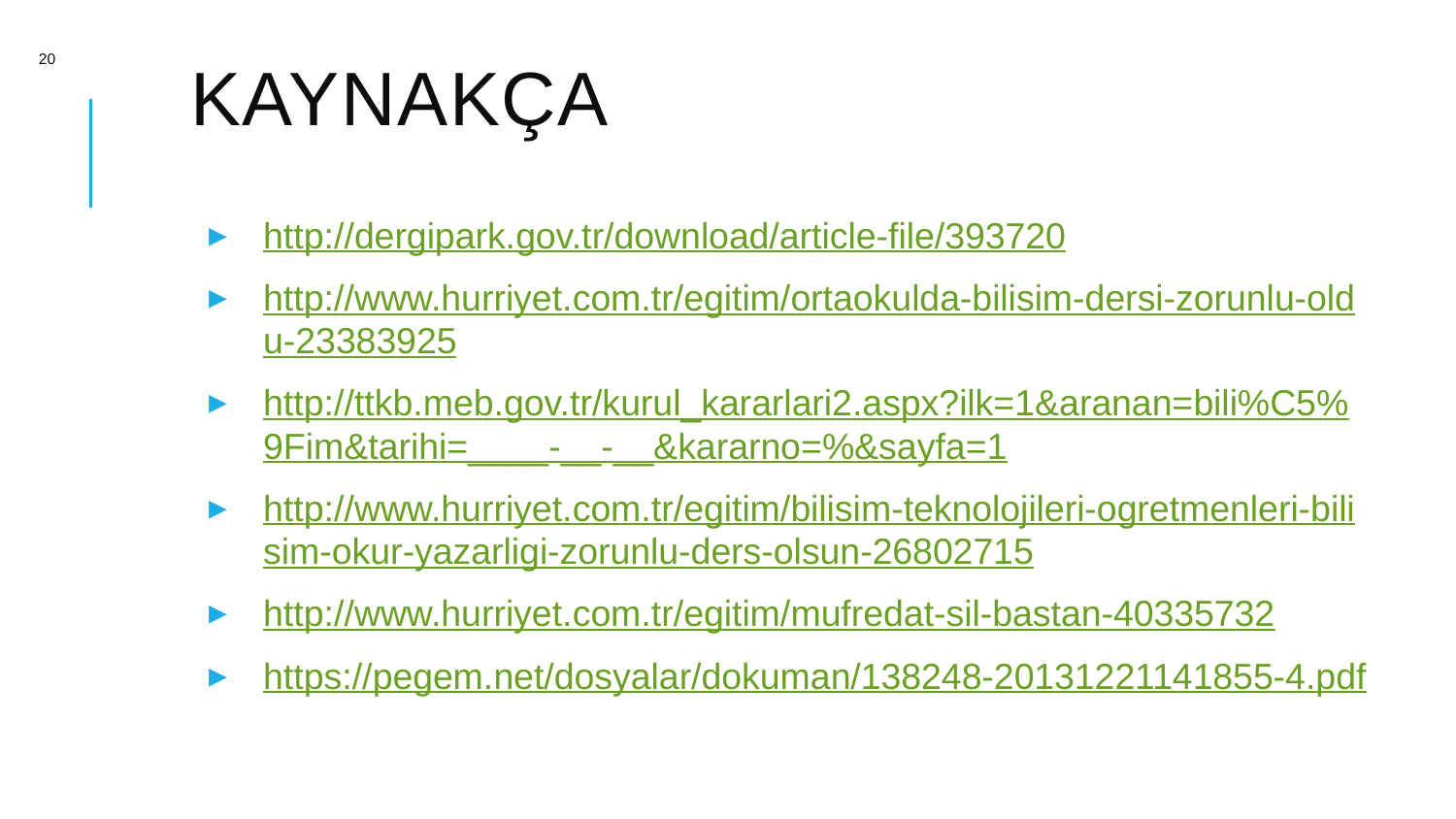

20
# KAYNAKÇA
http://dergipark.gov.tr/download/article-file/393720
http://www.hurriyet.com.tr/egitim/ortaokulda-bilisim-dersi-zorunlu-oldu-23383925
http://ttkb.meb.gov.tr/kurul_kararlari2.aspx?ilk=1&aranan=bili%C5%9Fim&tarihi=____-__-__&kararno=%&sayfa=1
http://www.hurriyet.com.tr/egitim/bilisim-teknolojileri-ogretmenleri-bilisim-okur-yazarligi-zorunlu-ders-olsun-26802715
http://www.hurriyet.com.tr/egitim/mufredat-sil-bastan-40335732
https://pegem.net/dosyalar/dokuman/138248-20131221141855-4.pdf

Orange #ff8700